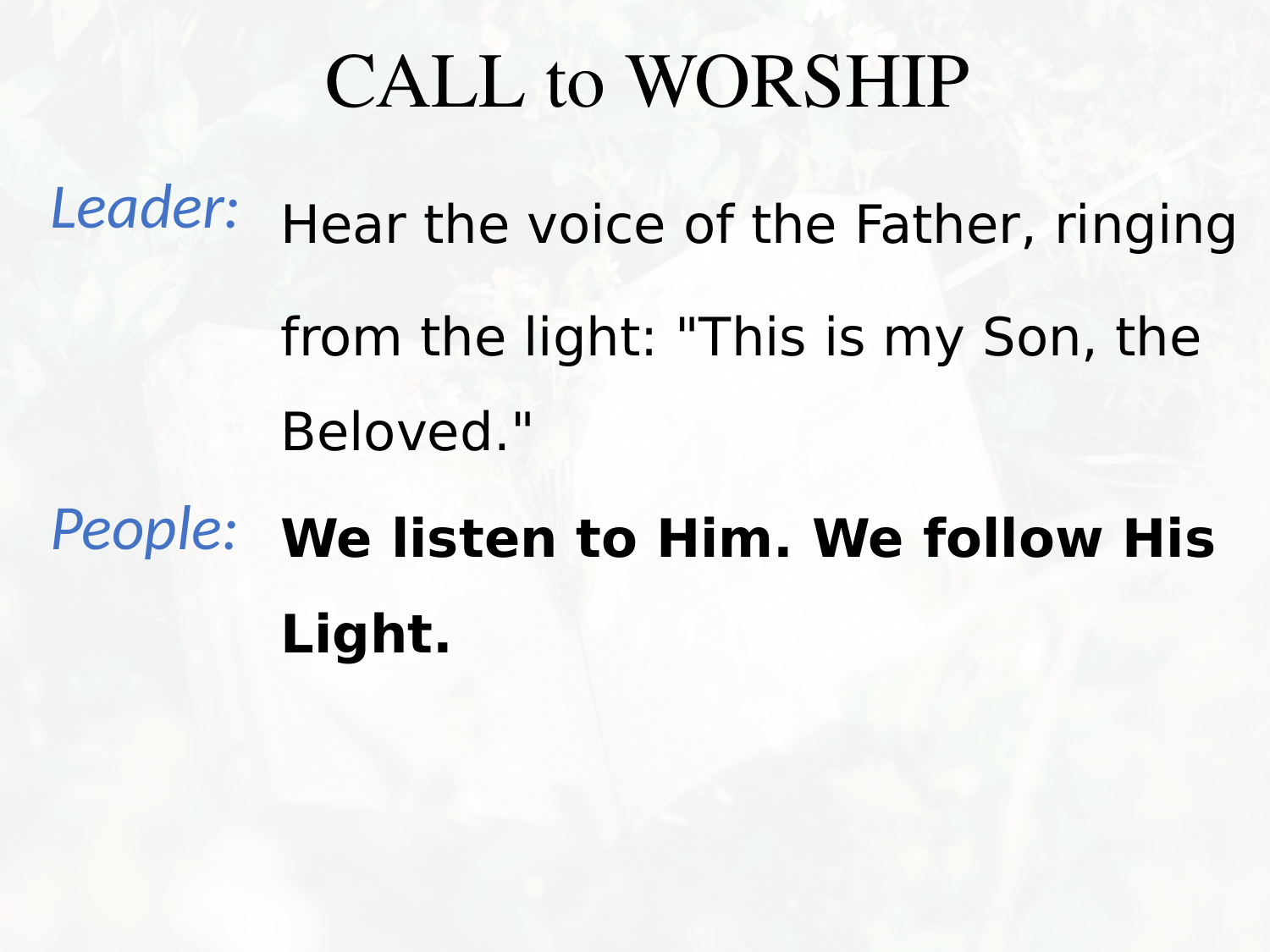

Hear the voice of the Father, ringing
from the light: "This is my Son, the Beloved."
We listen to Him. We follow His Light.